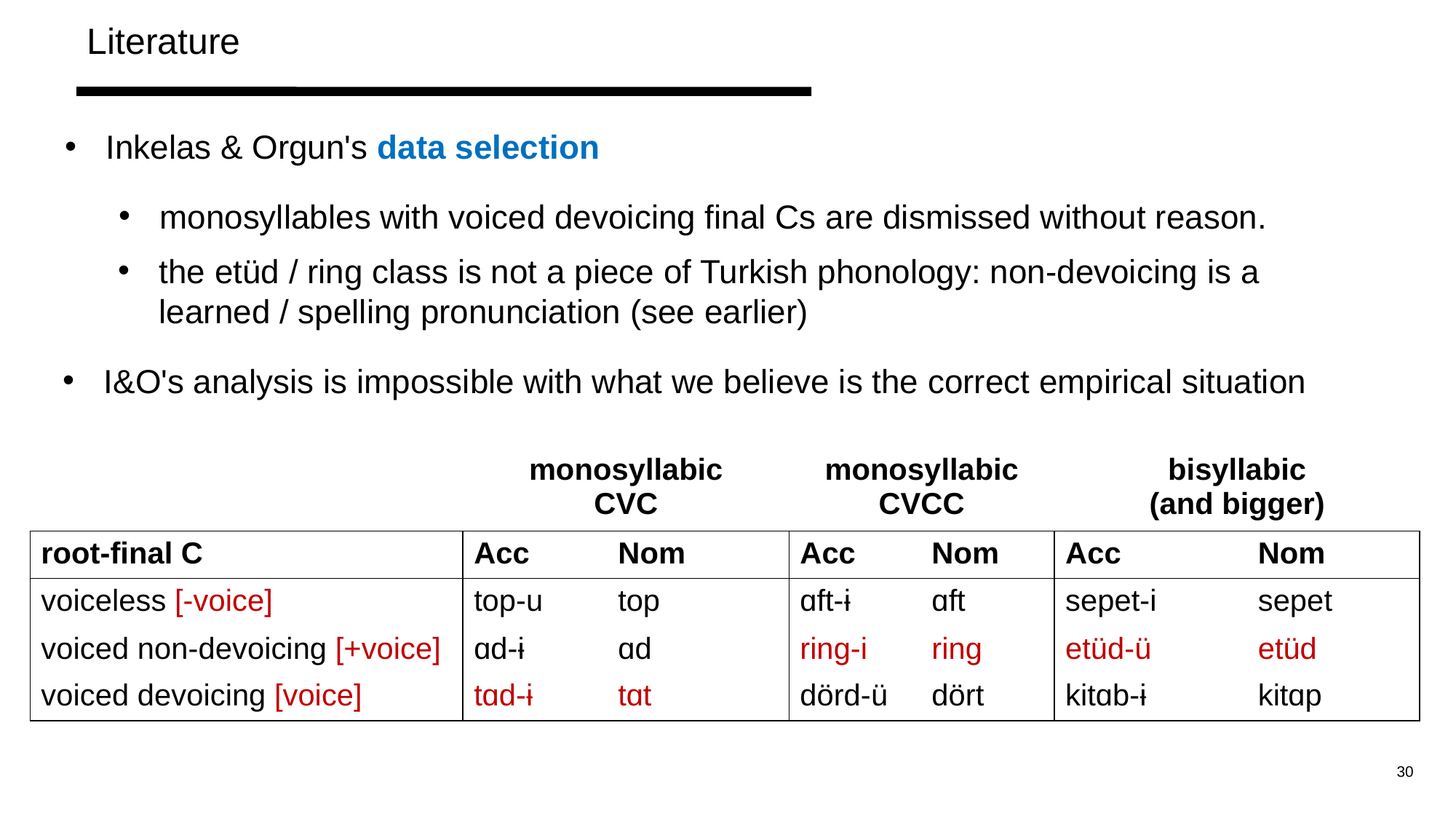

Literature

Inkelas & Orgun's data selection
monosyllables with voiced devoicing final Cs are dismissed without reason.
the etüd / ring class is not a piece of Turkish phonology: non-devoicing is a learned / spelling pronunciation (see earlier)
I&O's analysis is impossible with what we believe is the correct empirical situation
|  | monosyllabic CVC |  | monosyllabic CVCC |  | bisyllabic (and bigger) |  |
| --- | --- | --- | --- | --- | --- | --- |
| root-final C | Acc | Nom | Acc | Nom | Acc | Nom |
| voiceless [-voice] | top-u | top | ɑft-ɨ | ɑft | sepet-i | sepet |
| voiced non-devoicing [+voice] | ɑd-ɨ | ɑd | ring-i | ring | etüd-ü | etüd |
| voiced devoicing [voice] | tɑd-ɨ | tɑt | dörd-ü | dört | kitɑb-ɨ | kitɑp |
30